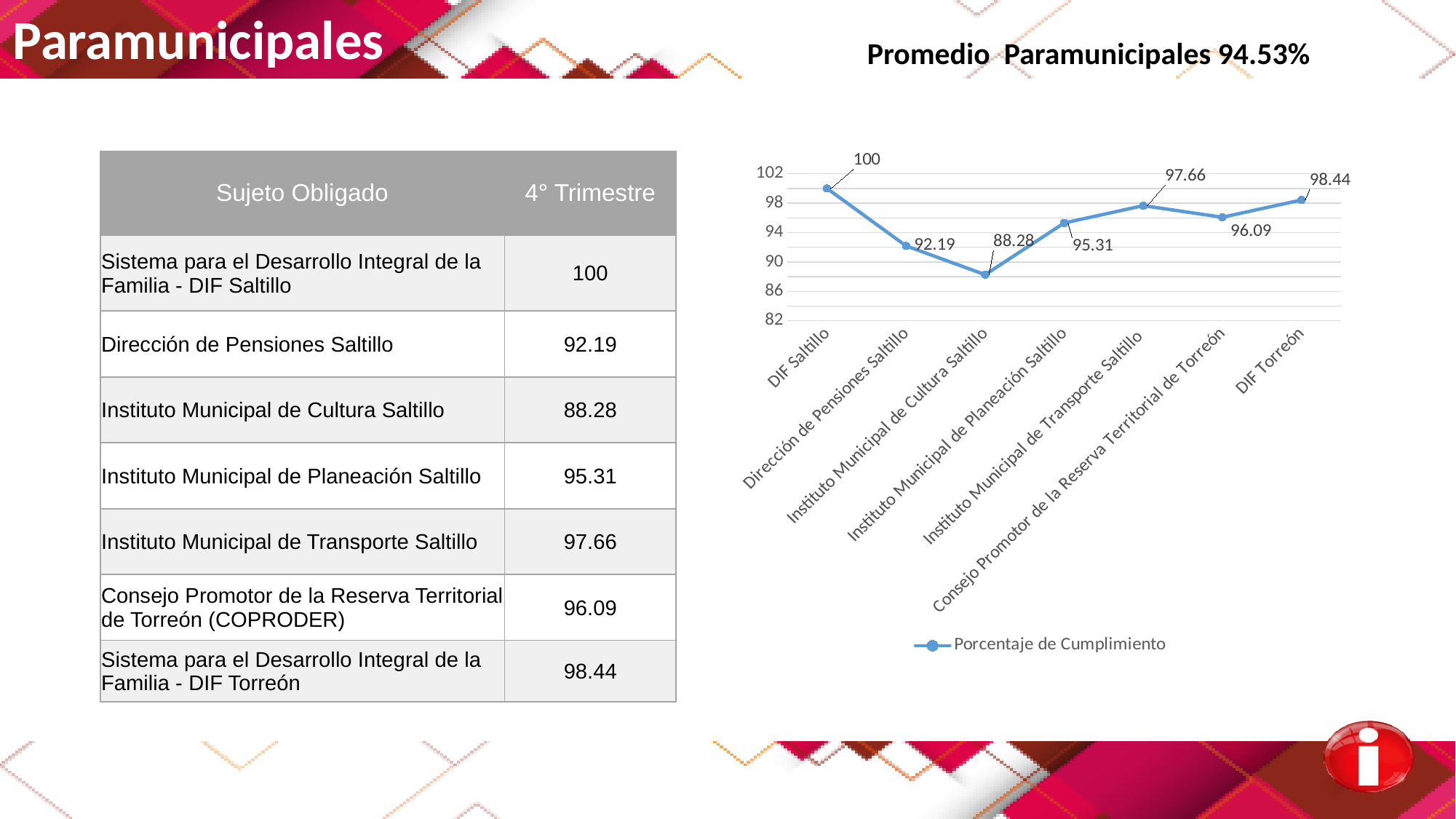

Paramunicipales
Promedio  Paramunicipales 94.53%
| Sujeto Obligado | 4° Trimestre |
| --- | --- |
| Sistema para el Desarrollo Integral de la Familia - DIF Saltillo | 100 |
| Dirección de Pensiones Saltillo | 92.19 |
| Instituto Municipal de Cultura Saltillo | 88.28 |
| Instituto Municipal de Planeación Saltillo | 95.31 |
| Instituto Municipal de Transporte Saltillo | 97.66 |
| Consejo Promotor de la Reserva Territorial de Torreón (COPRODER) | 96.09 |
| Sistema para el Desarrollo Integral de la Familia - DIF Torreón | 98.44 |

### Chart

| Category | Porcentaje de Cumplimiento |
|---|---|
| DIF Saltillo | 100.0 |
| Dirección de Pensiones Saltillo | 92.19 |
| Instituto Municipal de Cultura Saltillo | 88.28 |
| Instituto Municipal de Planeación Saltillo | 95.31 |
| Instituto Municipal de Transporte Saltillo  | 97.66 |
| Consejo Promotor de la Reserva Territorial de Torreón | 96.09 |
| DIF Torreón | 98.44 |